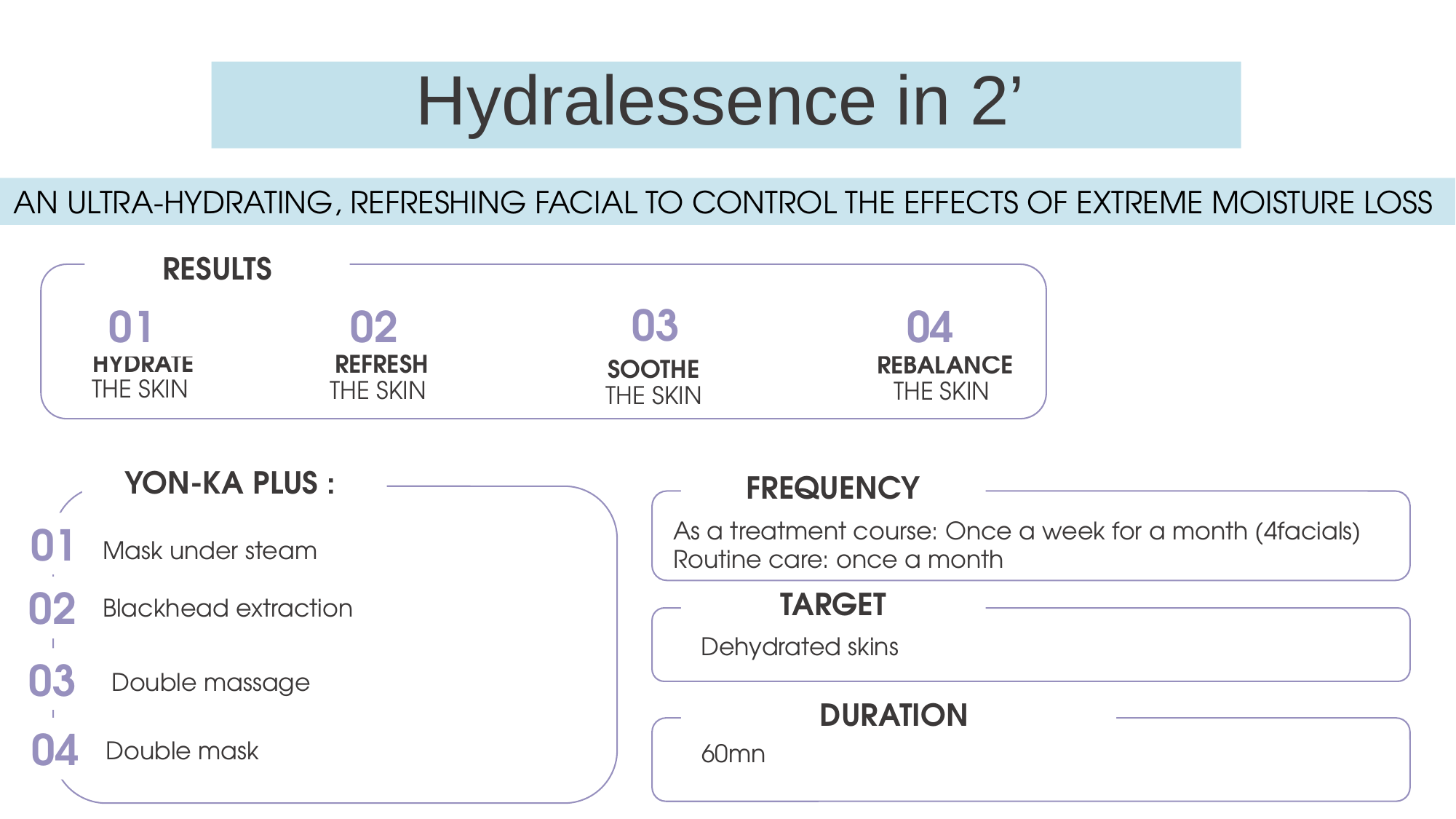

Hydralessence in 2’

An ultra-hydrating, refreshing facial to control the effects of extreme moisture loss
Results

03
04
01
02
rebalance
The skin
refresh
The skin
Soothe
the skin
Hydrate
the skin
Yon-ka plus :

Mask under steam
Blackhead extraction
03
Double mask
01
02
Double massage
04
Frequency

As a treatment course: Once a week for a month (4facials)
Routine care: once a month
target

Dehydrated skins
Duration

60mn